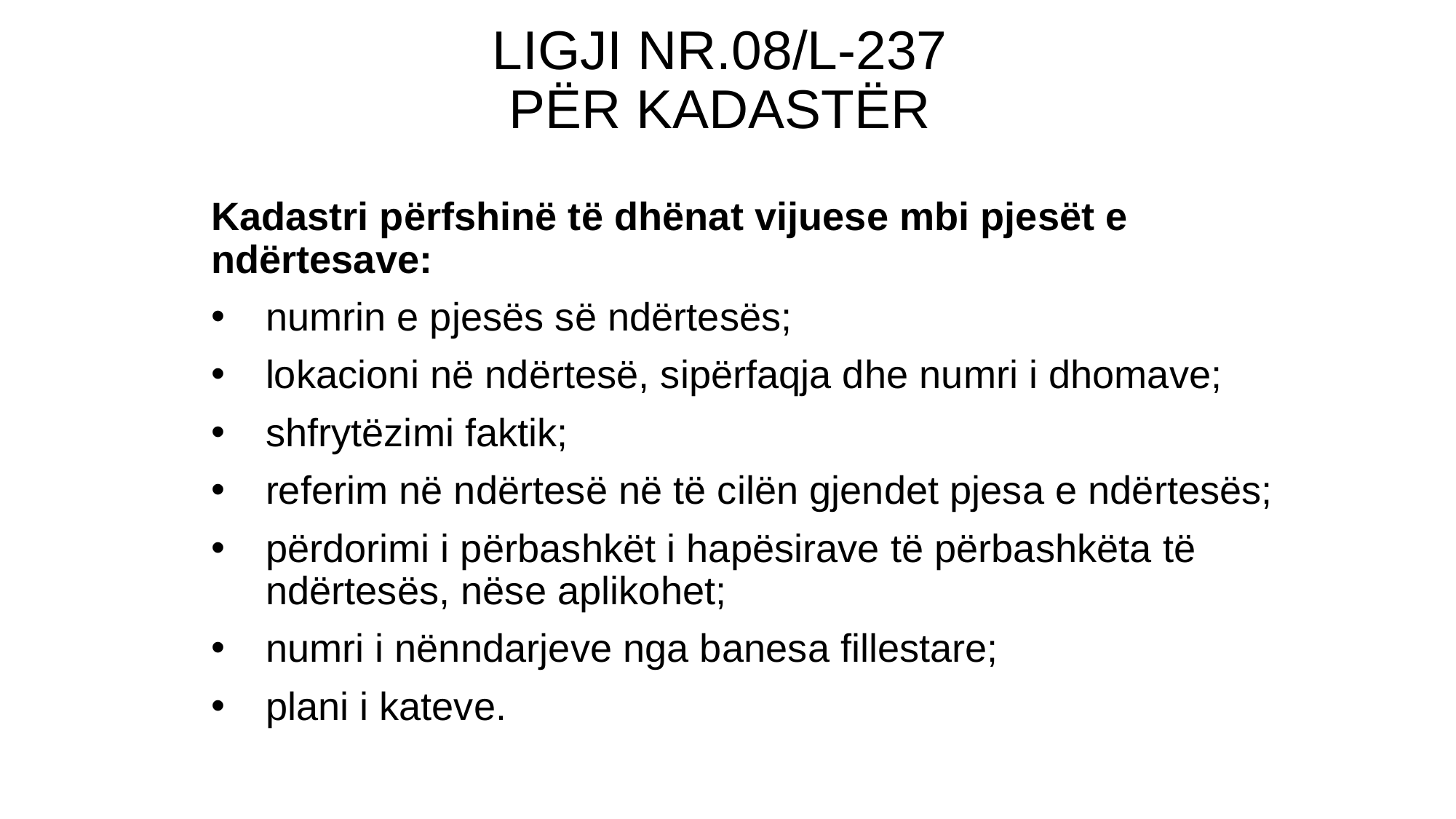

# LIGJI NR.08/L-237 PËR KADASTËR
Kadastri përfshinë të dhënat vijuese mbi pjesët e ndërtesave:
numrin e pjesës së ndërtesës;
lokacioni në ndërtesë, sipërfaqja dhe numri i dhomave;
shfrytëzimi faktik;
referim në ndërtesë në të cilën gjendet pjesa e ndërtesës;
përdorimi i përbashkët i hapësirave të përbashkëta të ndërtesës, nëse aplikohet;
numri i nënndarjeve nga banesa fillestare;
plani i kateve.